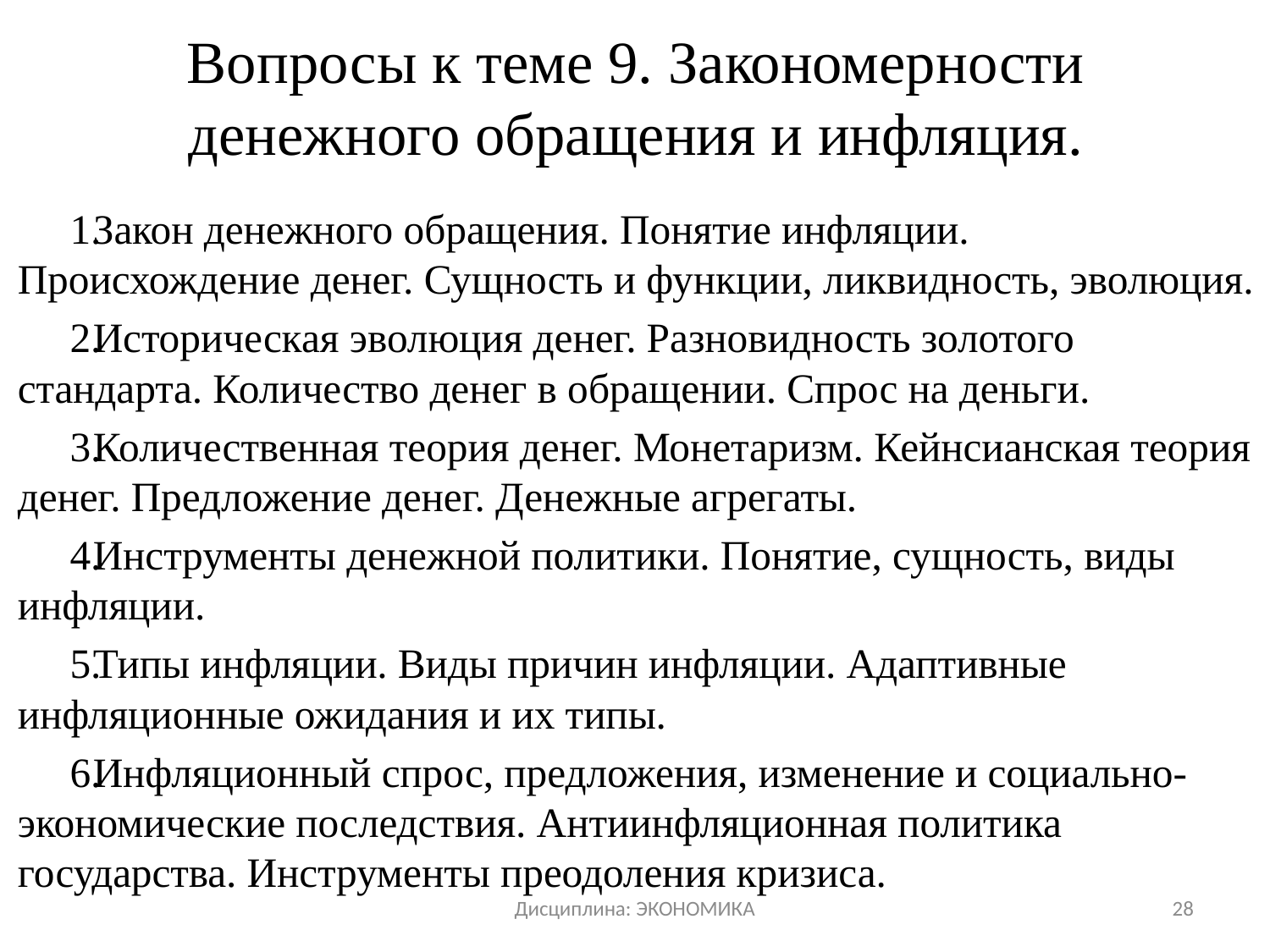

# Вопросы к теме 9. Закономерности денежного обращения и инфляция.
Закон денежного обращения. Понятие инфляции. Происхождение денег. Сущность и функции, ликвидность, эволюция.
Историческая эволюция денег. Разновидность золотого стандарта. Количество денег в обращении. Спрос на деньги.
Количественная теория денег. Монетаризм. Кейнсианская теория денег. Предложение денег. Денежные агрегаты.
Инструменты денежной политики. Понятие, сущность, виды инфляции.
Типы инфляции. Виды причин инфляции. Адаптивные инфляционные ожидания и их типы.
Инфляционный спрос, предложения, изменение и социально-экономические последствия. Антиинфляционная политика государства. Инструменты преодоления кризиса.

Дисциплина: ЭКОНОМИКА
28